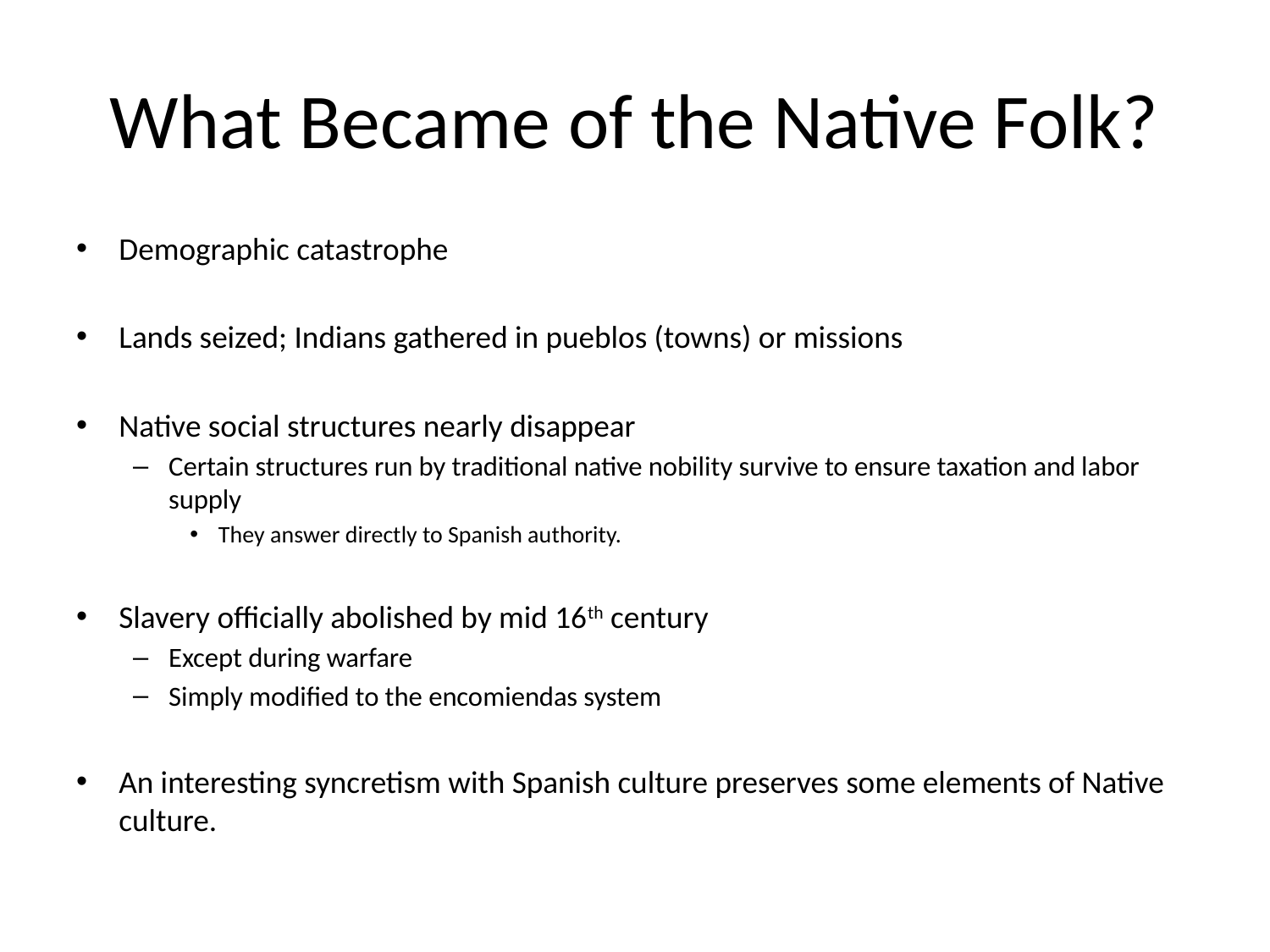

# What Became of the Native Folk?
Demographic catastrophe

Lands seized; Indians gathered in pueblos (towns) or missions

Native social structures nearly disappear
Certain structures run by traditional native nobility survive to ensure taxation and labor supply
They answer directly to Spanish authority.

Slavery officially abolished by mid 16th century
Except during warfare
Simply modified to the encomiendas system

An interesting syncretism with Spanish culture preserves some elements of Native culture.